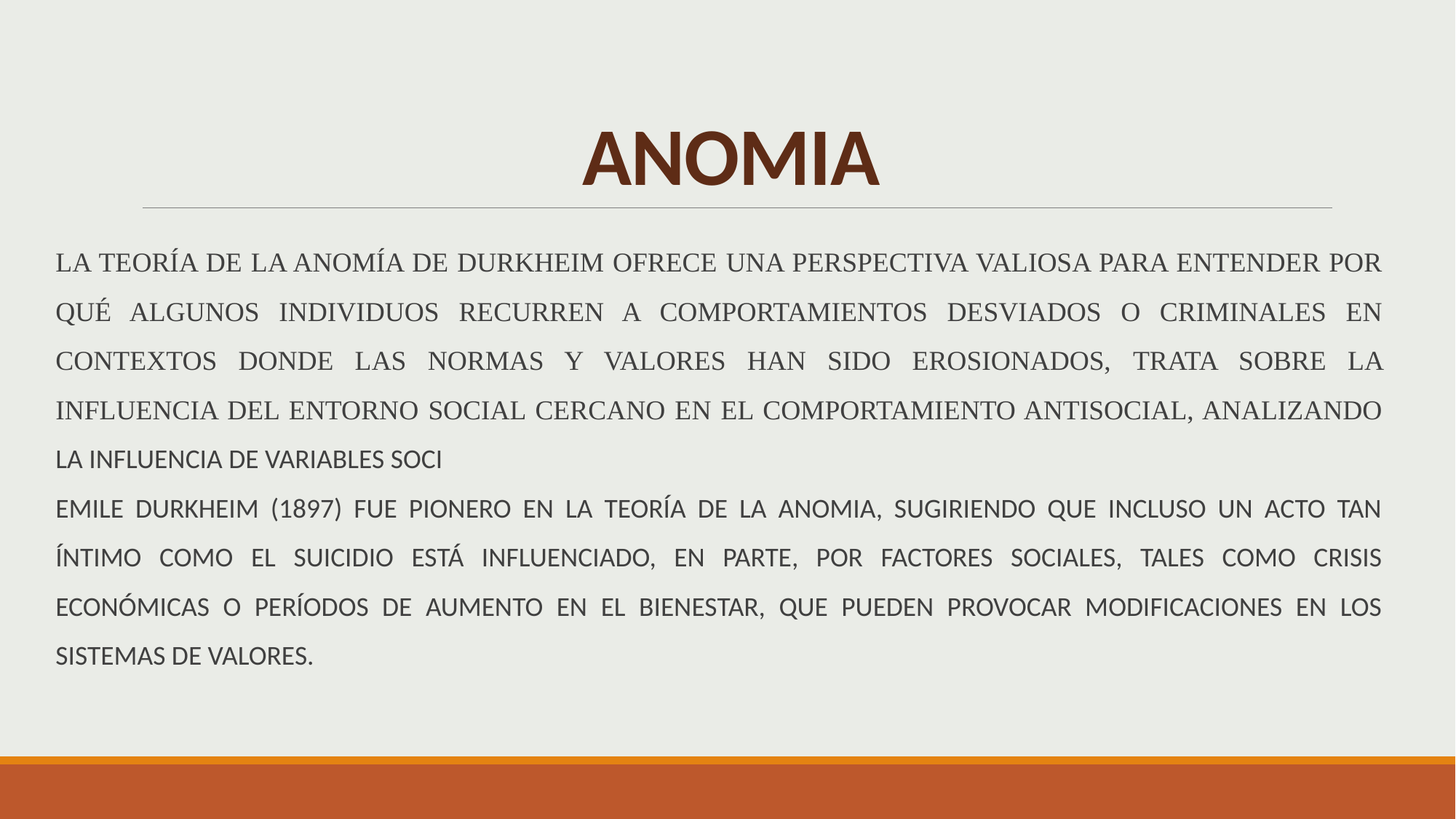

# ANOMIA

LA TEORÍA DE LA ANOMÍA DE DURKHEIM OFRECE UNA PERSPECTIVA VALIOSA PARA ENTENDER POR QUÉ ALGUNOS INDIVIDUOS RECURREN A COMPORTAMIENTOS DESVIADOS O CRIMINALES EN CONTEXTOS DONDE LAS NORMAS Y VALORES HAN SIDO EROSIONADOS, TRATA SOBRE LA INFLUENCIA DEL ENTORNO SOCIAL CERCANO EN EL COMPORTAMIENTO ANTISOCIAL, ANALIZANDO LA INFLUENCIA DE VARIABLES SOCI
EMILE DURKHEIM (1897) FUE PIONERO EN LA TEORÍA DE LA ANOMIA, SUGIRIENDO QUE INCLUSO UN ACTO TAN ÍNTIMO COMO EL SUICIDIO ESTÁ INFLUENCIADO, EN PARTE, POR FACTORES SOCIALES, TALES COMO CRISIS ECONÓMICAS O PERÍODOS DE AUMENTO EN EL BIENESTAR, QUE PUEDEN PROVOCAR MODIFICACIONES EN LOS SISTEMAS DE VALORES.